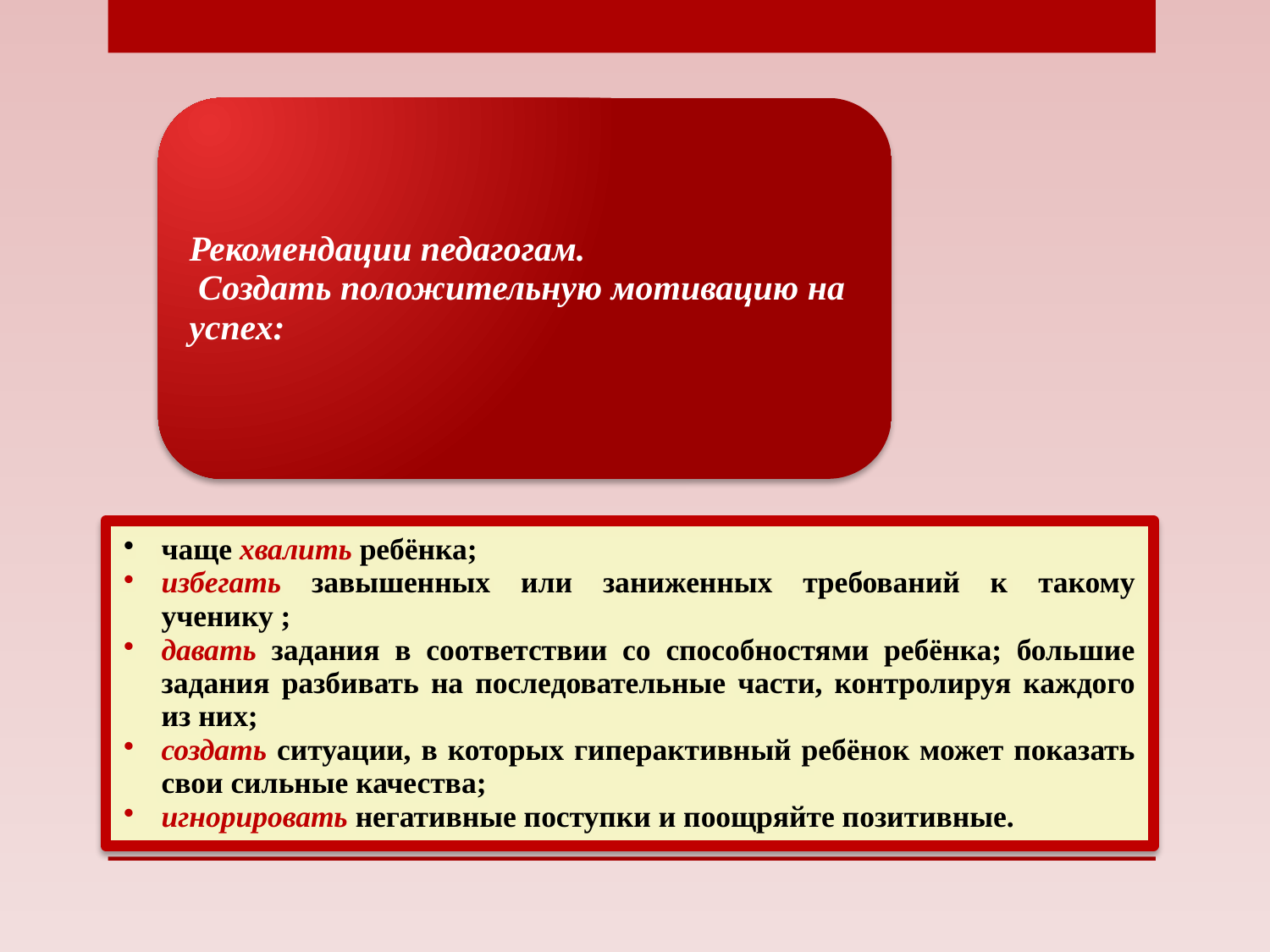

Рекомендации педагогам.
 Создать положительную мотивацию на успех:
чаще хвалить ребёнка;
избегать завышенных или заниженных требований к такому ученику ;
давать задания в соответствии со способностями ребёнка; большие задания разбивать на последовательные части, контролируя каждого из них;
создать ситуации, в которых гиперактивный ребёнок может показать свои сильные качества;
игнорировать негативные поступки и поощряйте позитивные.